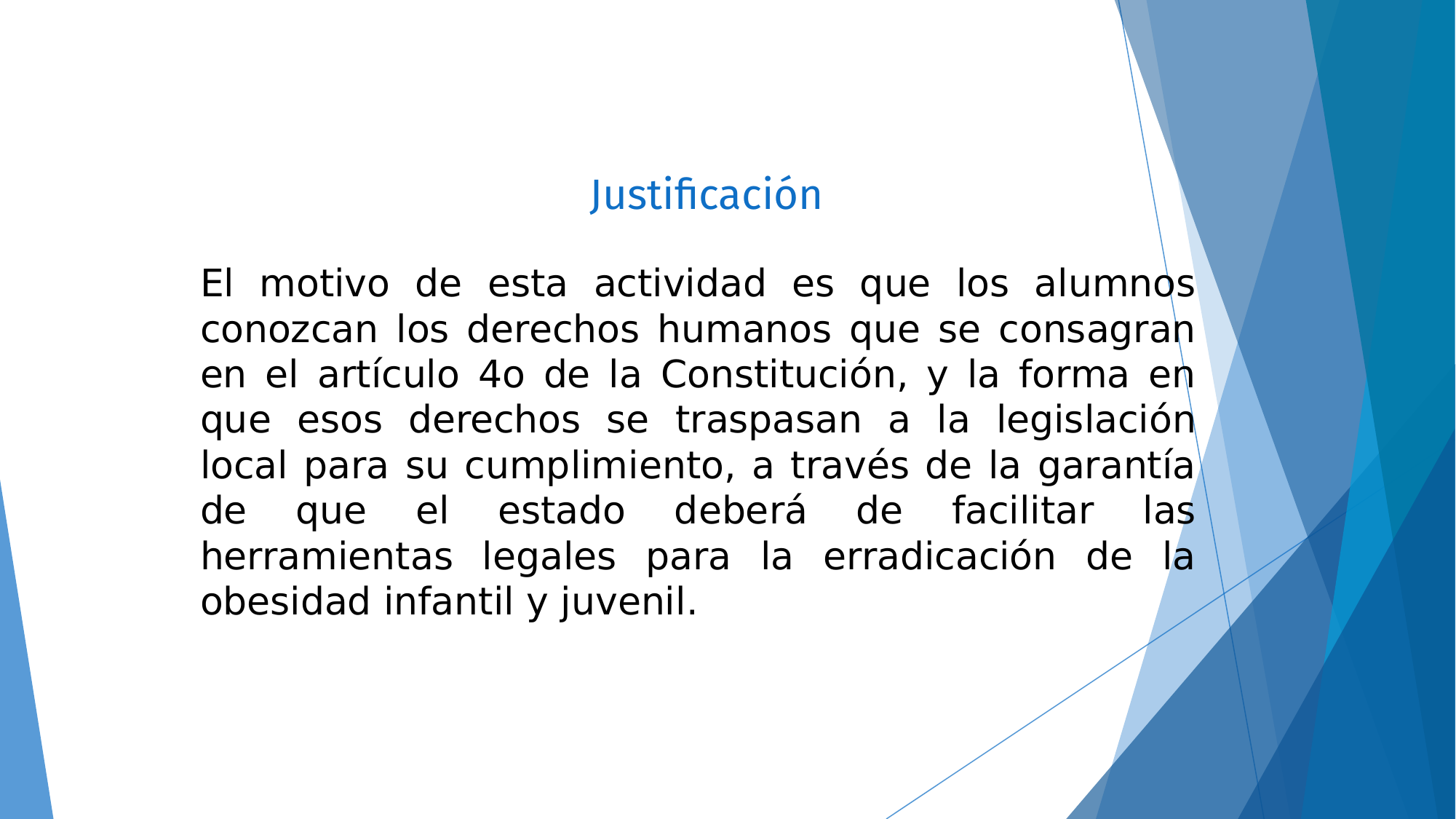

# Justificación
El motivo de esta actividad es que los alumnos conozcan los derechos humanos que se consagran en el artículo 4o de la Constitución, y la forma en que esos derechos se traspasan a la legislación local para su cumplimiento, a través de la garantía de que el estado deberá de facilitar las herramientas legales para la erradicación de la obesidad infantil y juvenil.